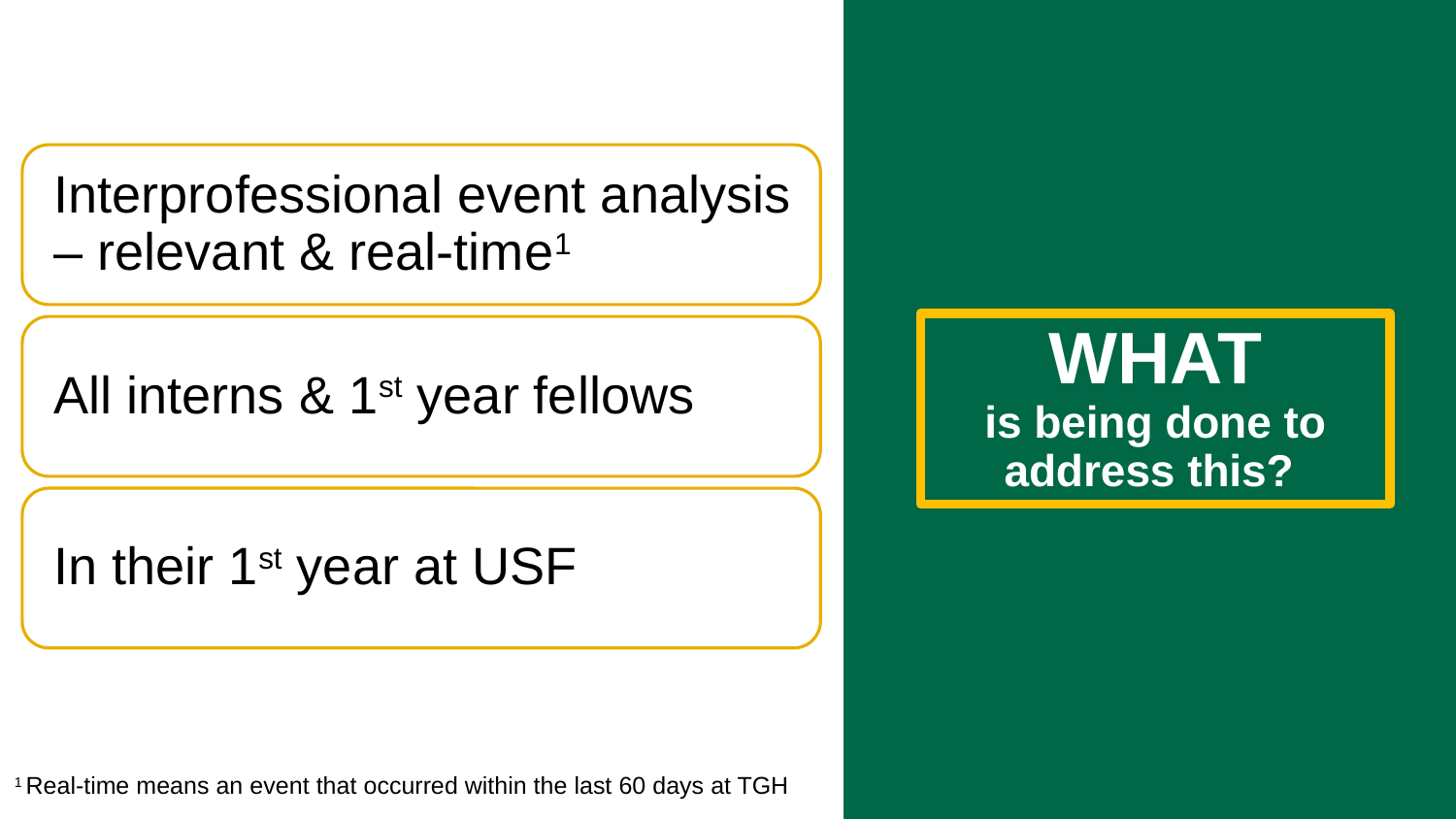

Interprofessional event analysis – relevant & real-time1
All interns & 1st year fellows
In their 1st year at USF
# WHAT is being done to address this?
1 Real-time means an event that occurred within the last 60 days at TGH